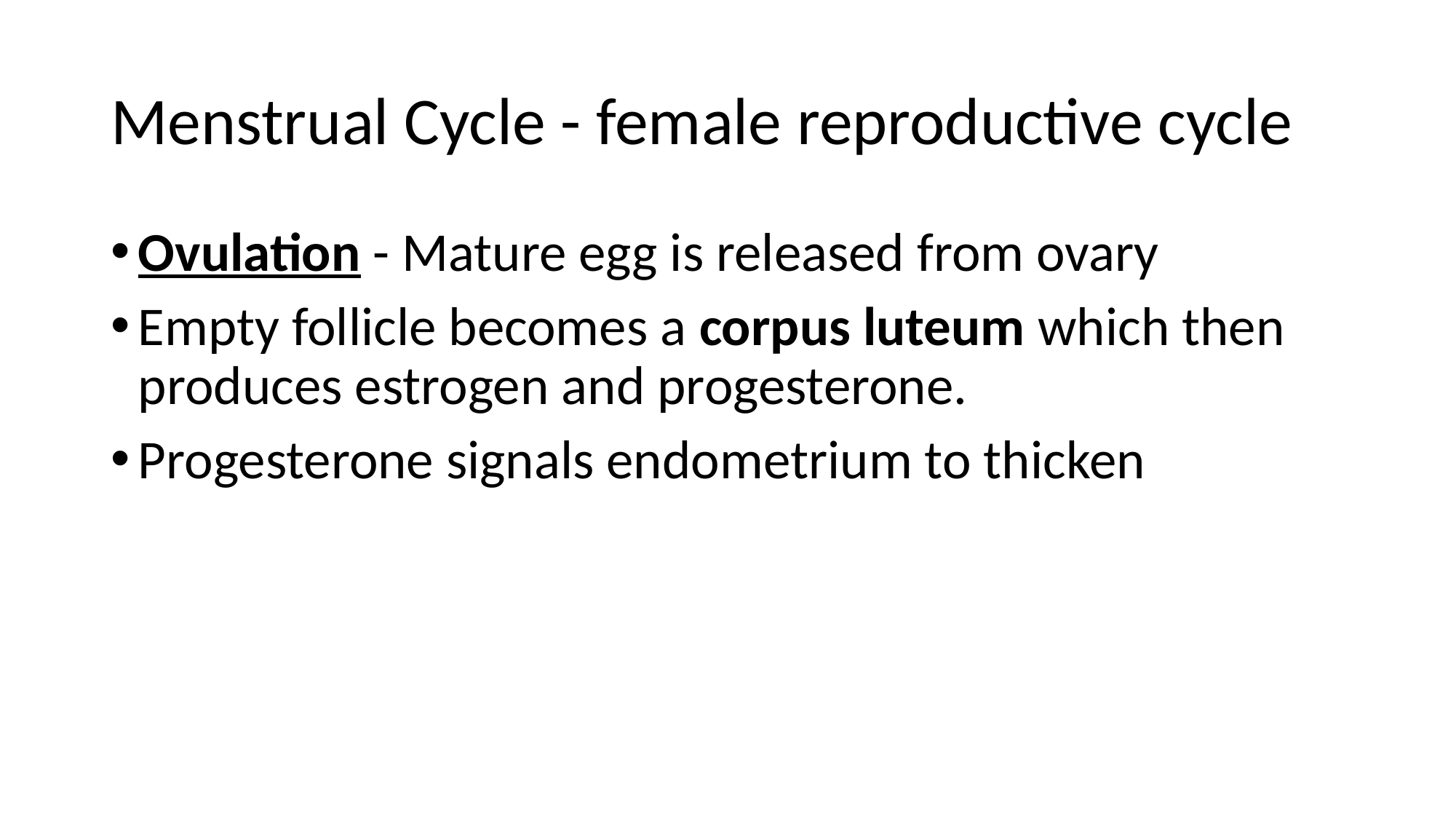

# Menstrual Cycle - female reproductive cycle
Ovulation - Mature egg is released from ovary
Empty follicle becomes a corpus luteum which then produces estrogen and progesterone.
Progesterone signals endometrium to thicken